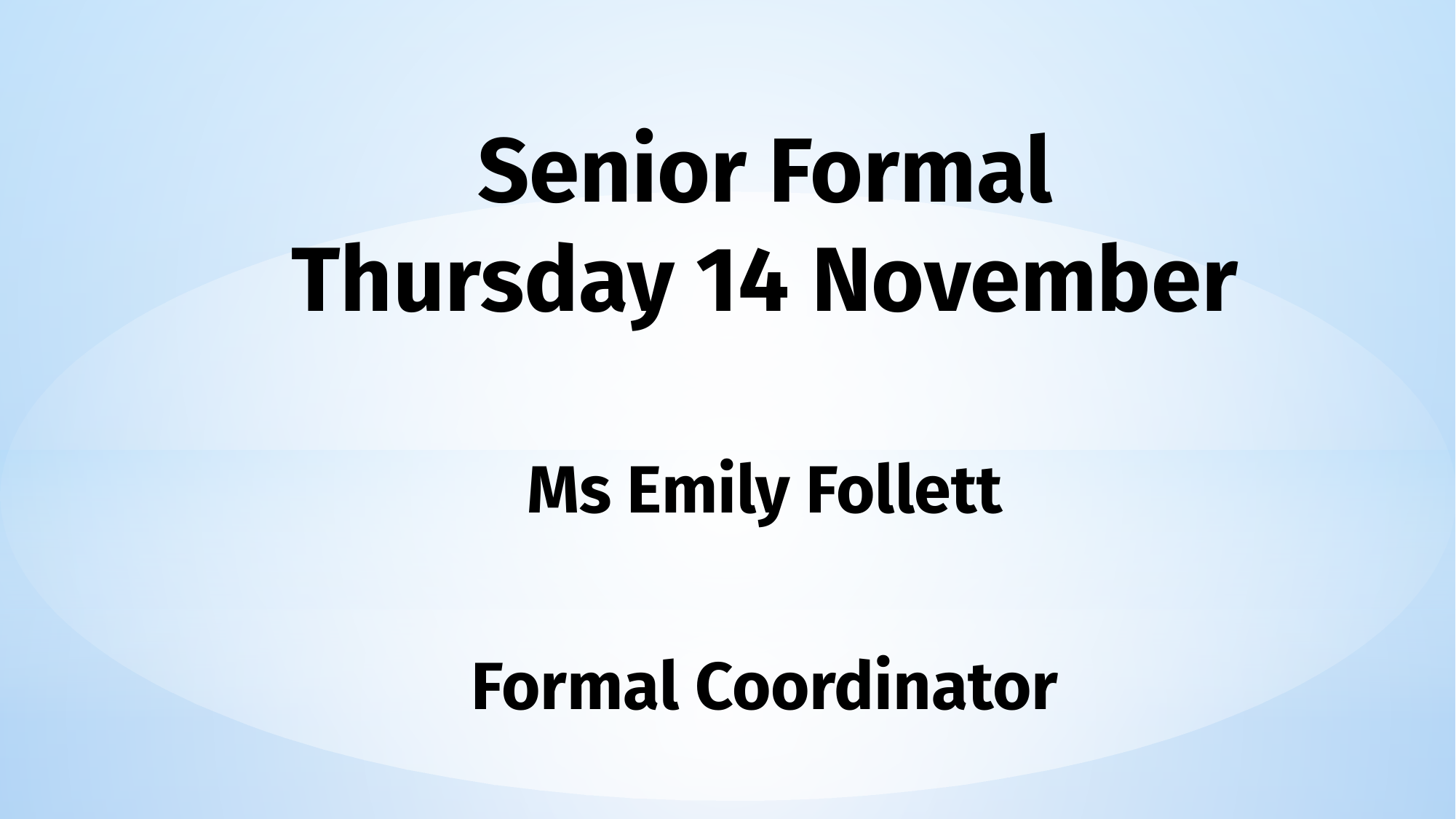

Senior Formal
Thursday 14 November

Ms Emily Follett

Formal Coordinator